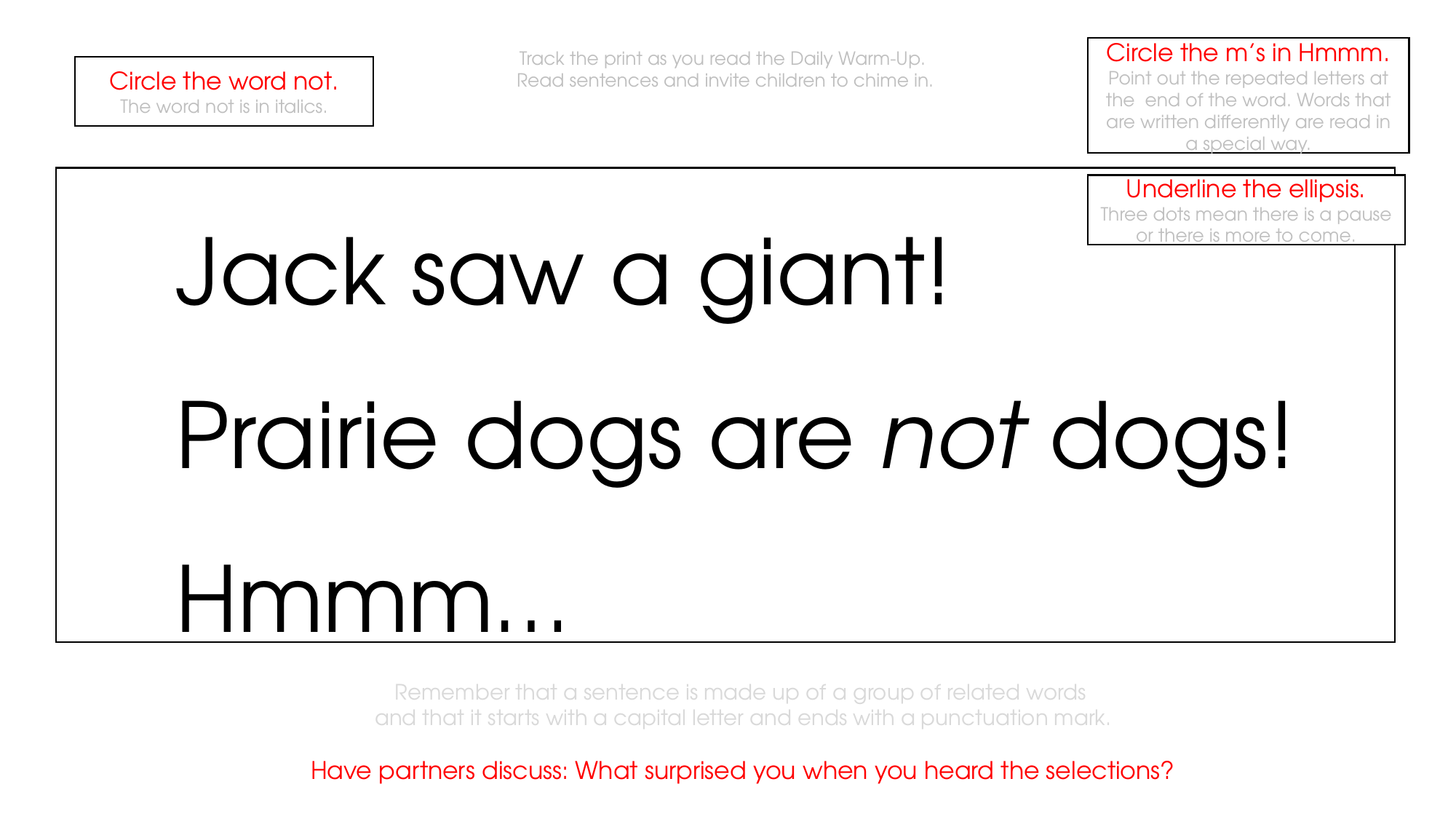

Circle the m’s in Hmmm.
Point out the repeated letters at the  end of the word. Words that are written differently are read in a special way.
Track the print as you read the Daily Warm-Up.
Read sentences and invite children to chime in.
Circle the word not.
The word not is in italics.
	Jack saw a giant!
 	Prairie dogs are not dogs!
	Hmmm…
Underline the ellipsis.
Three dots mean there is a pause or there is more to come.
Remember that a sentence is made up of a group of related words
and that it starts with a capital letter and ends with a punctuation mark.

Have partners discuss: What surprised you when you heard the selections?